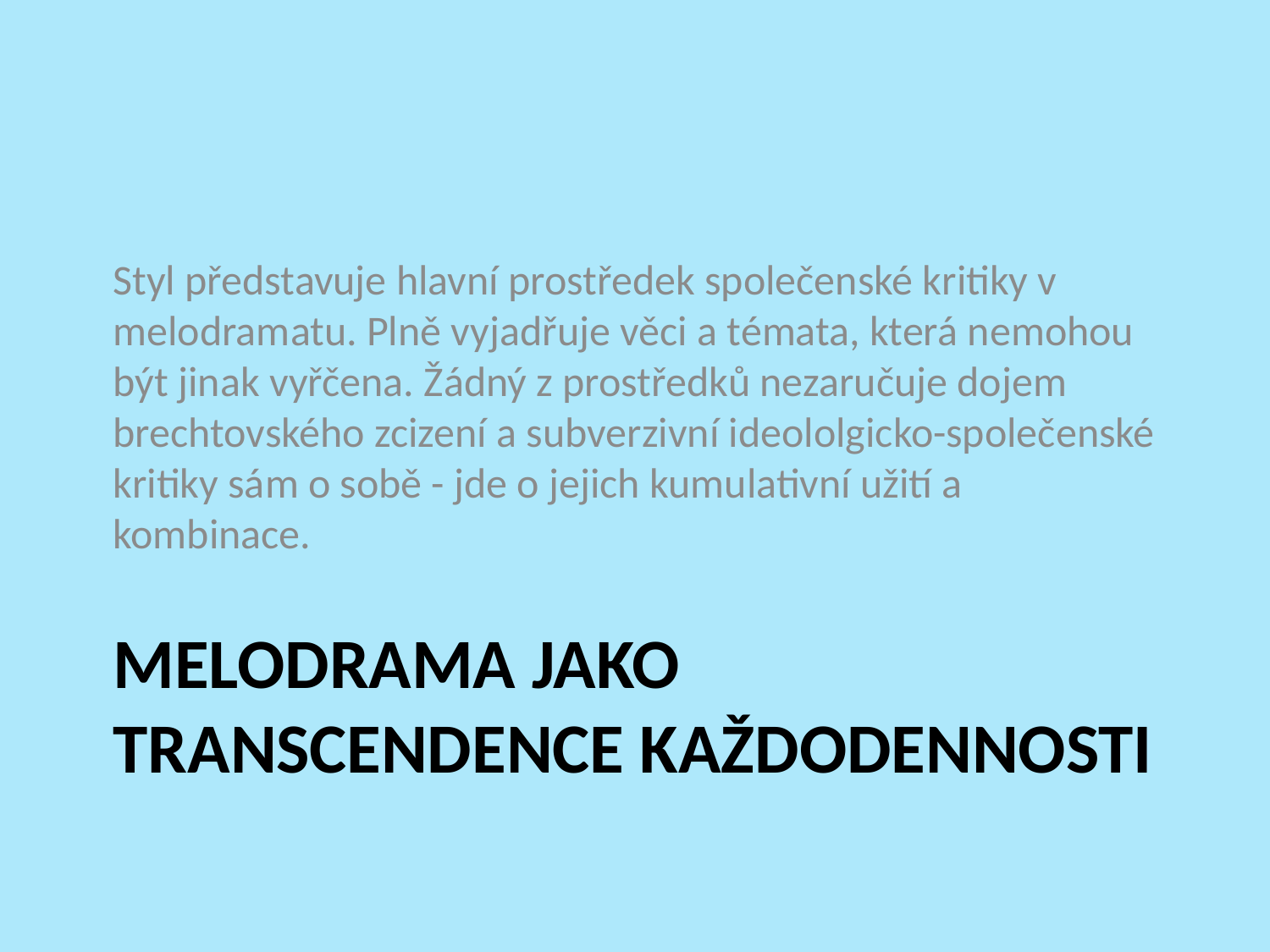

Styl představuje hlavní prostředek společenské kritiky v melodramatu. Plně vyjadřuje věci a témata, která nemohou být jinak vyřčena. Žádný z prostředků nezaručuje dojem brechtovského zcizení a subverzivní ideololgicko-společenské kritiky sám o sobě - jde o jejich kumulativní užití a kombinace.
# Melodrama jako transcendence každodennosti